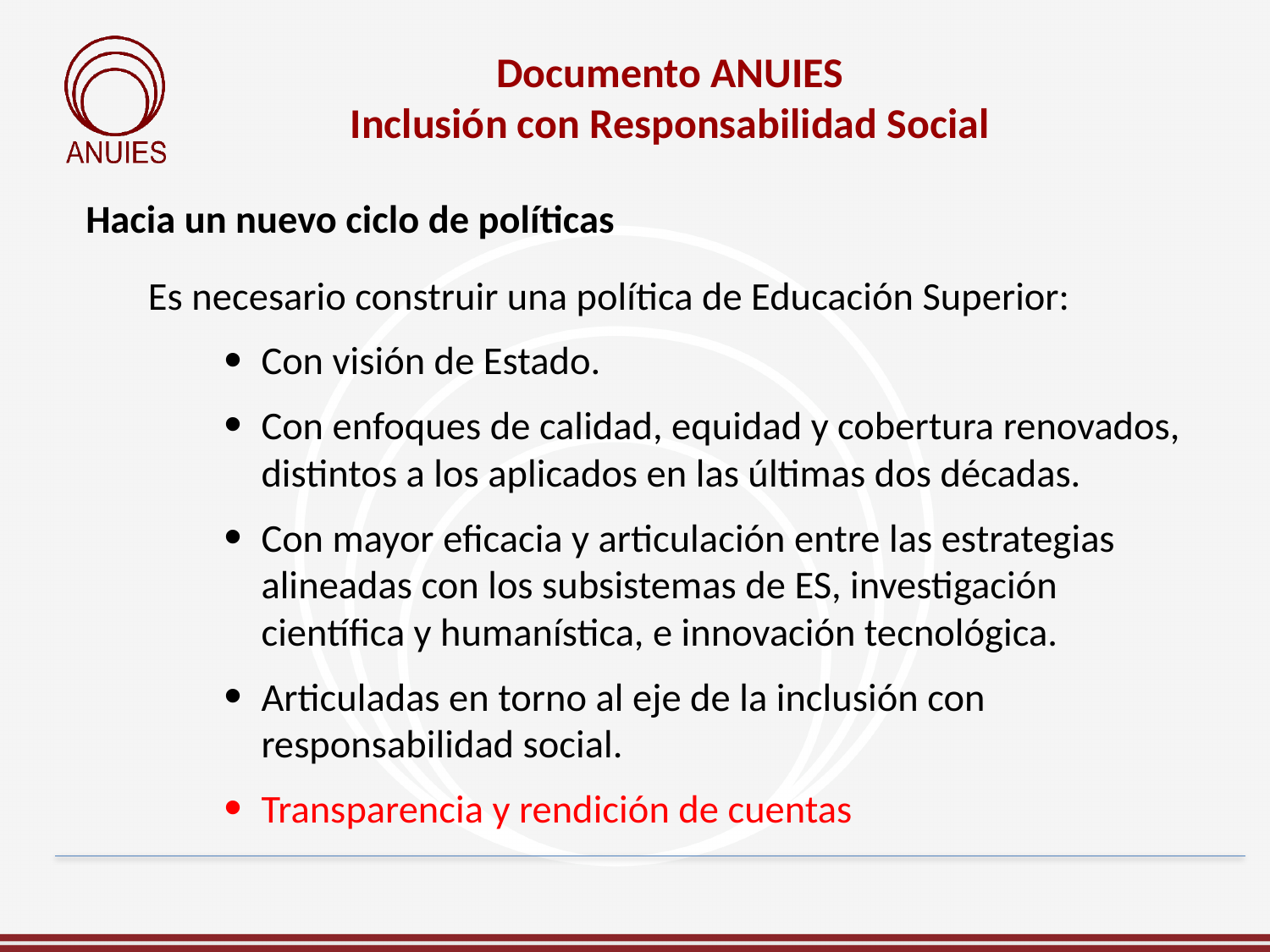

Documento ANUIES
Inclusión con Responsabilidad Social
Hacia un nuevo ciclo de políticas
Es necesario construir una política de Educación Superior:
Con visión de Estado.
Con enfoques de calidad, equidad y cobertura renovados, distintos a los aplicados en las últimas dos décadas.
Con mayor eficacia y articulación entre las estrategias alineadas con los subsistemas de ES, investigación científica y humanística, e innovación tecnológica.
Articuladas en torno al eje de la inclusión con responsabilidad social.
Transparencia y rendición de cuentas